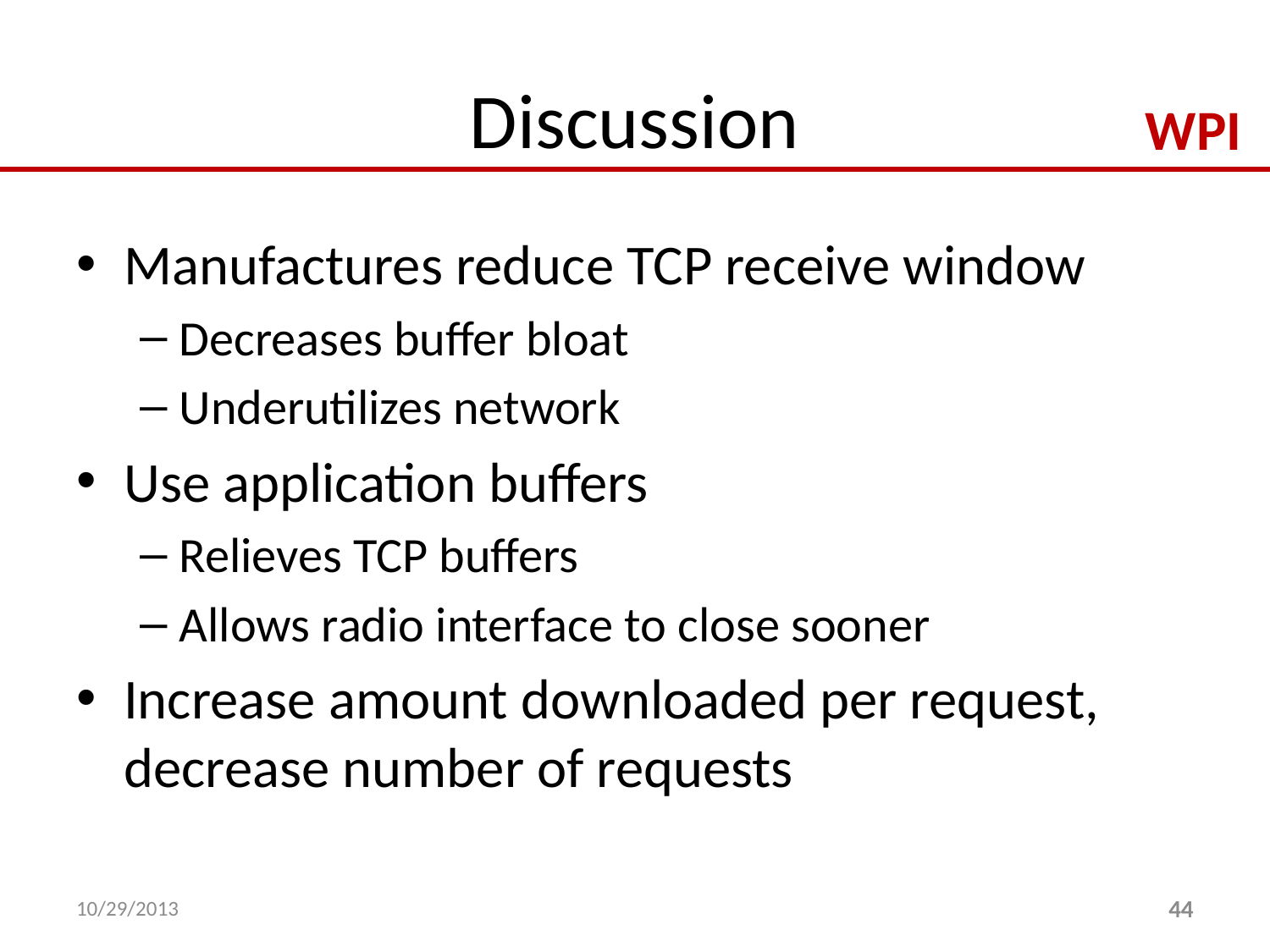

# Discussion
Manufactures reduce TCP receive window
Decreases buffer bloat
Underutilizes network
Use application buffers
Relieves TCP buffers
Allows radio interface to close sooner
Increase amount downloaded per request, decrease number of requests
10/29/2013
44